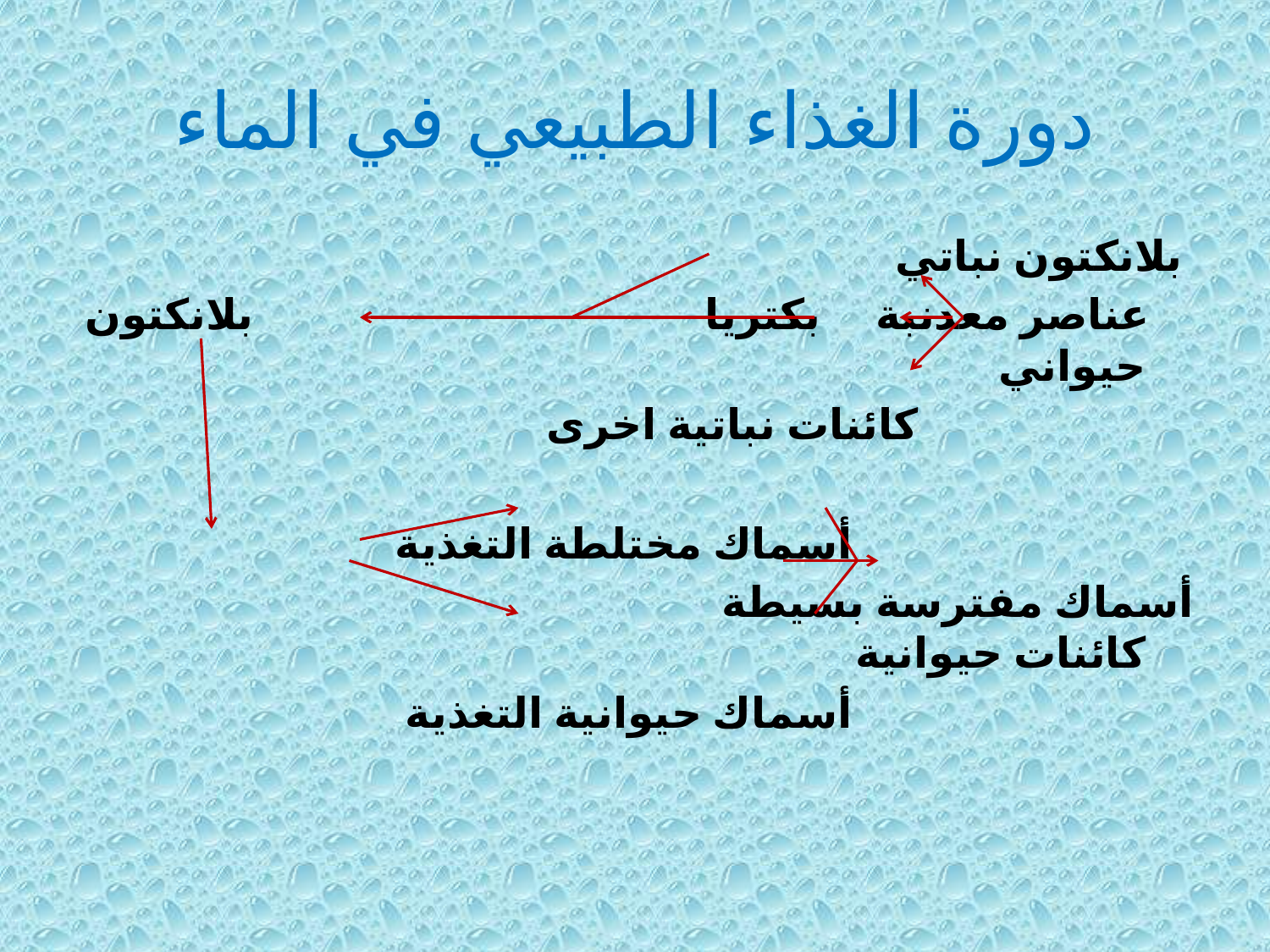

# دورة الغذاء الطبيعي في الماء
                        بلانكتون نباتي
    عناصر معدنبة     بكتريا                                         بلانكتون حيواني
                         كائنات نباتية اخرى

                               أسماك مختلطة التغذية
أسماك مفترسة بسيطة                                               كائنات حيوانية
                               أسماك حيوانية التغذية